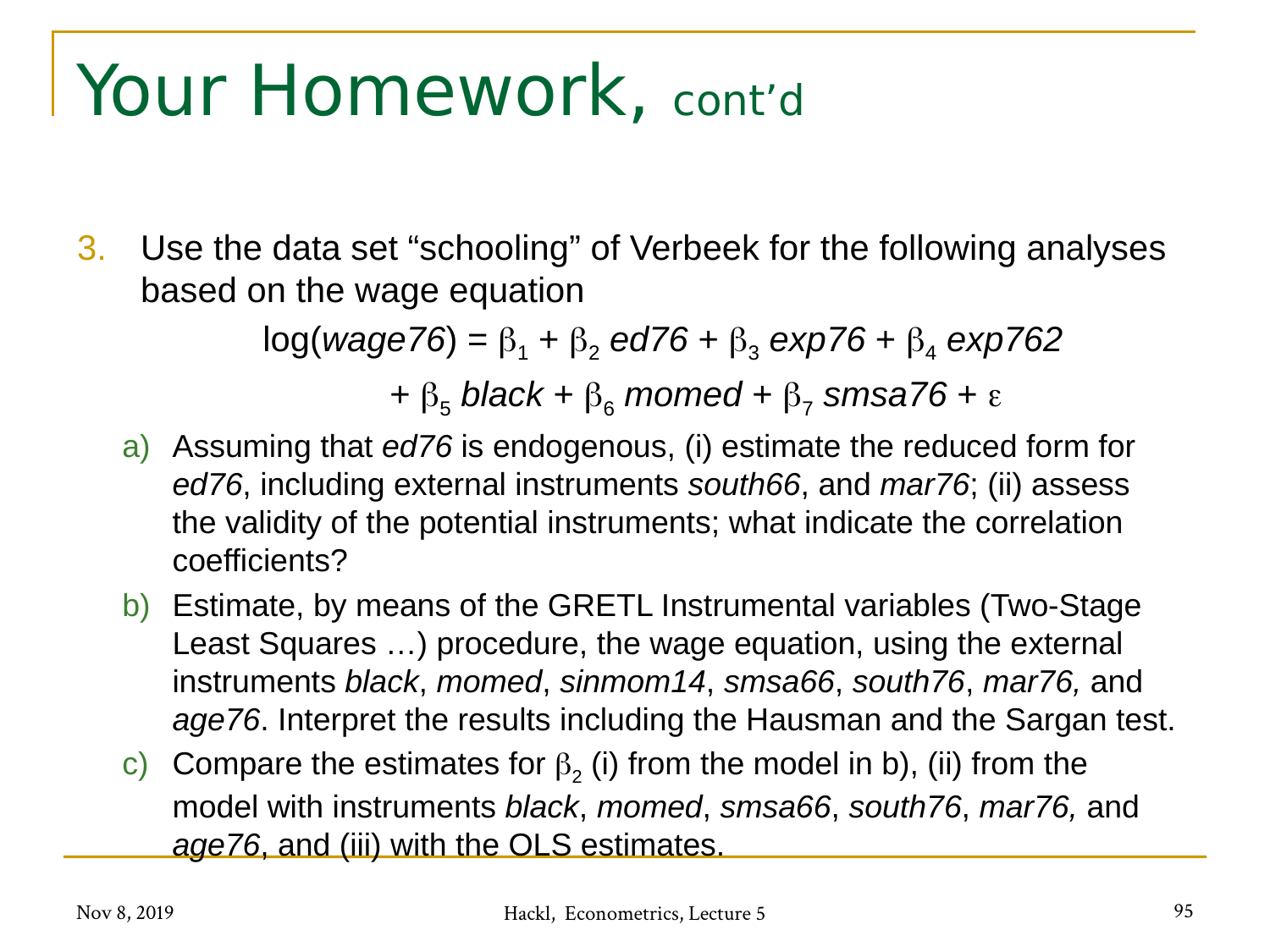

# Your Homework, cont’d
Use the data set “schooling” of Verbeek for the following analyses based on the wage equation
		log(wage76) = β1 + β2 ed76 + β3 exp76 + β4 exp762
			+ β5 black + β6 momed + β7 smsa76 + ε
Assuming that ed76 is endogenous, (i) estimate the reduced form for ed76, including external instruments south66, and mar76; (ii) assess the validity of the potential instruments; what indicate the correlation coefficients?
Estimate, by means of the GRETL Instrumental variables (Two-Stage Least Squares …) procedure, the wage equation, using the external instruments black, momed, sinmom14, smsa66, south76, mar76, and age76. Interpret the results including the Hausman and the Sargan test.
Compare the estimates for β2 (i) from the model in b), (ii) from the model with instruments black, momed, smsa66, south76, mar76, and age76, and (iii) with the OLS estimates.
Nov 8, 2019
95
Hackl,  Econometrics, Lecture 5